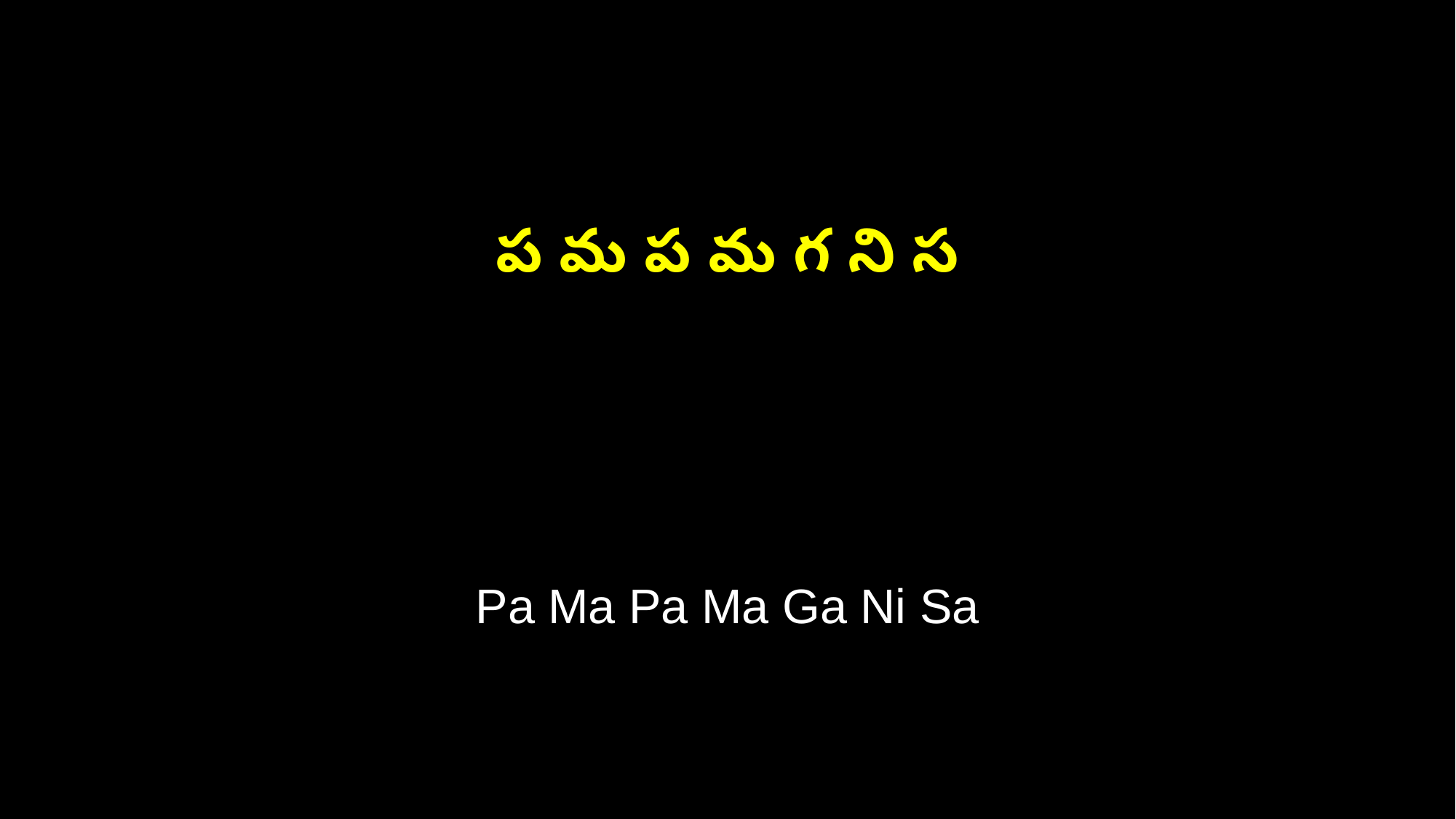

ప మ ప మ గ ని స
Pa Ma Pa Ma Ga Ni Sa